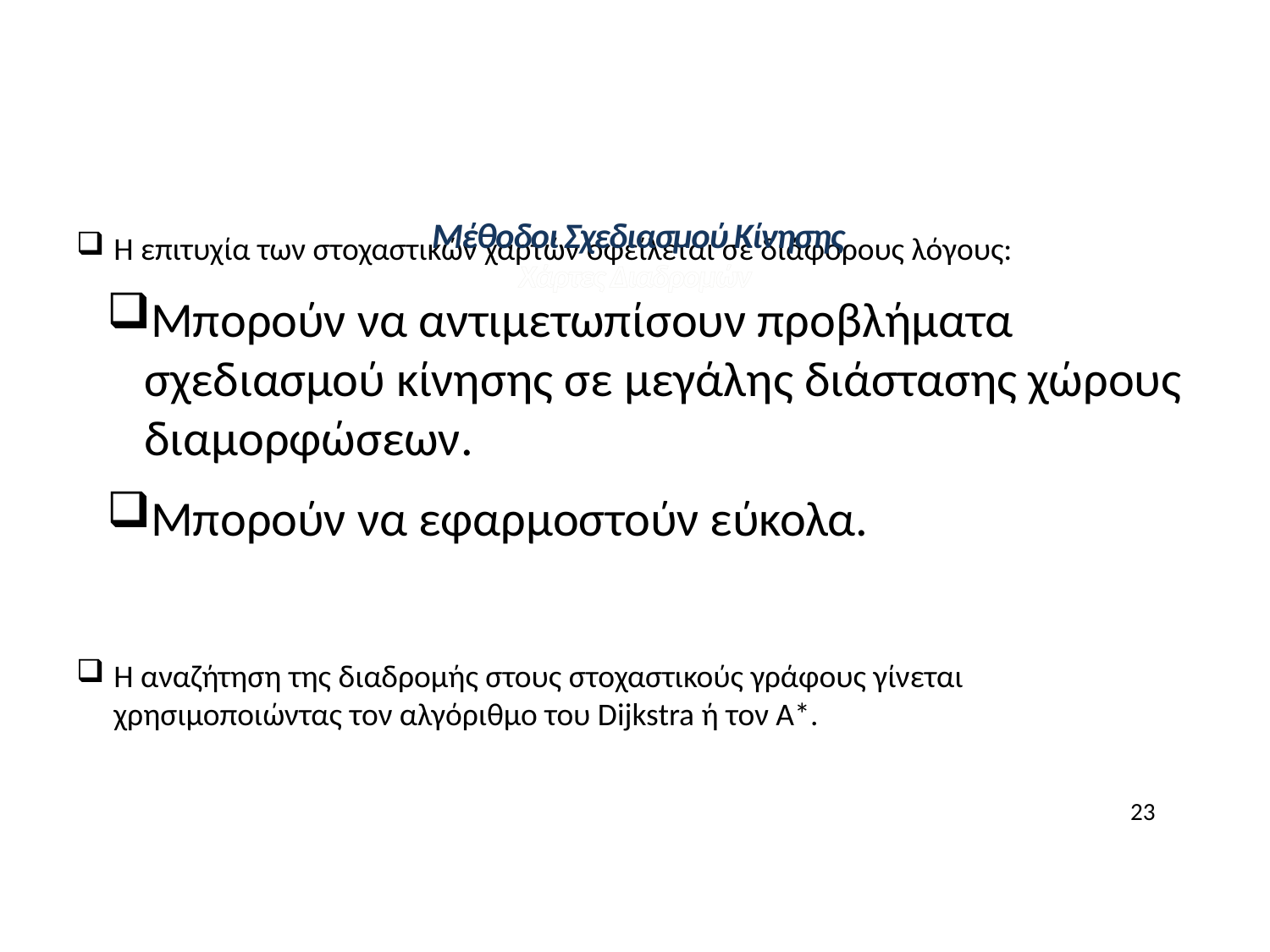

# Μέθοδοι Σχεδιασμού Κίνησης
Χάρτες Διαδρομών
Η επιτυχία των στοχαστικών χαρτών οφείλεται σε διάφορους λόγους:
Μπορούν να αντιμετωπίσουν προβλήματα σχεδιασμού κίνησης σε μεγάλης διάστασης χώρους διαμορφώσεων.
Μπορούν να εφαρμοστούν εύκολα.

Η αναζήτηση της διαδρομής στους στοχαστικούς γράφους γίνεται χρησιμοποιώντας τον αλγόριθμο του Dijkstra ή τον Α*.

23